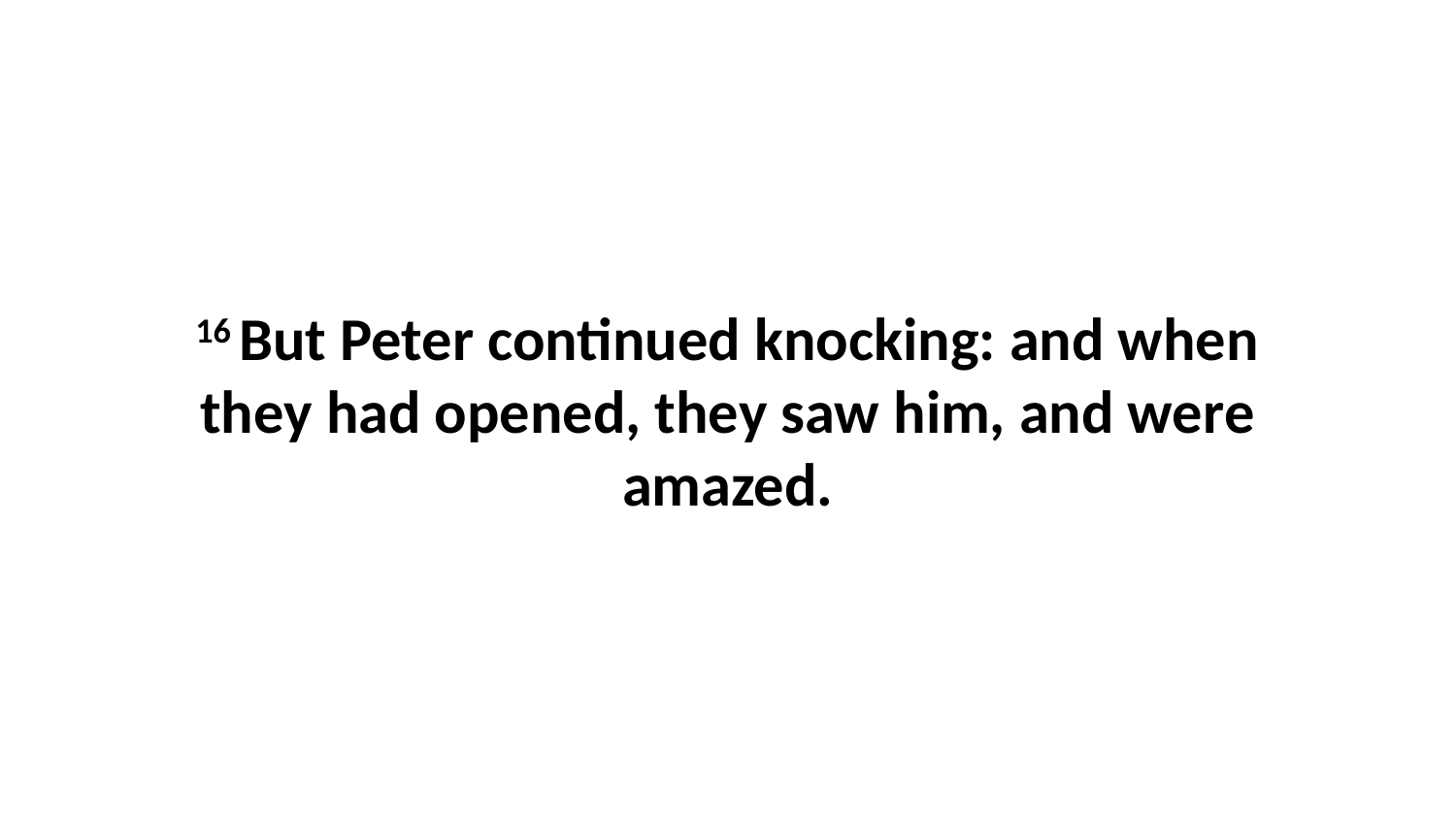

16 But Peter continued knocking: and when they had opened, they saw him, and were amazed.